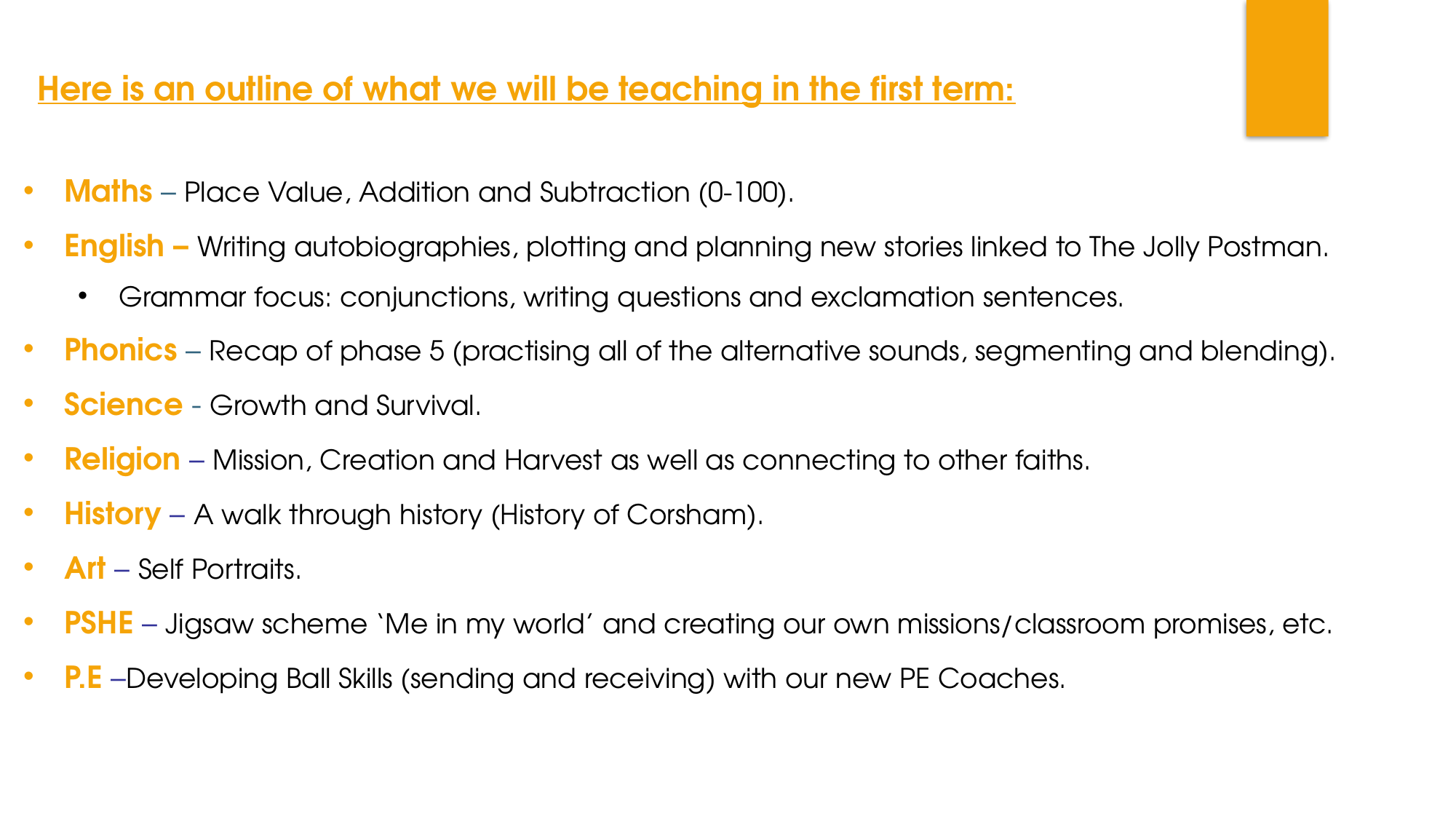

Here is an outline of what we will be teaching in the first term:
Maths – Place Value, Addition and Subtraction (0-100).
English – Writing autobiographies, plotting and planning new stories linked to The Jolly Postman.
Grammar focus: conjunctions, writing questions and exclamation sentences.
Phonics – Recap of phase 5 (practising all of the alternative sounds, segmenting and blending).
Science - Growth and Survival.
Religion – Mission, Creation and Harvest as well as connecting to other faiths.
History – A walk through history (History of Corsham).
Art – Self Portraits.
PSHE – Jigsaw scheme ‘Me in my world’ and creating our own missions/classroom promises, etc.
P.E –Developing Ball Skills (sending and receiving) with our new PE Coaches.